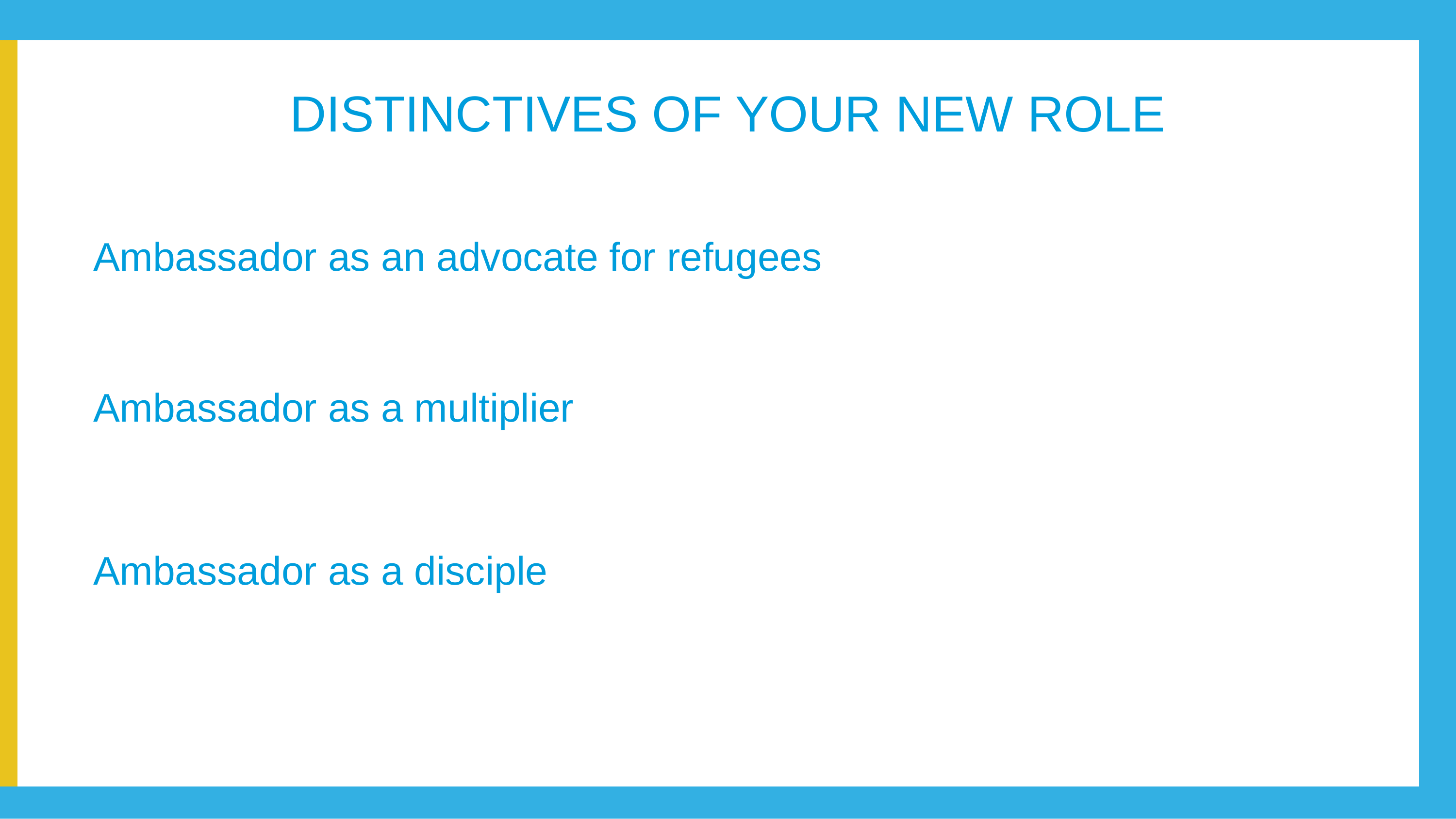

DISTINCTIVES OF YOUR NEW ROLE
Ambassador as an advocate for refugees

Ambassador as a multiplier

Ambassador as a disciple